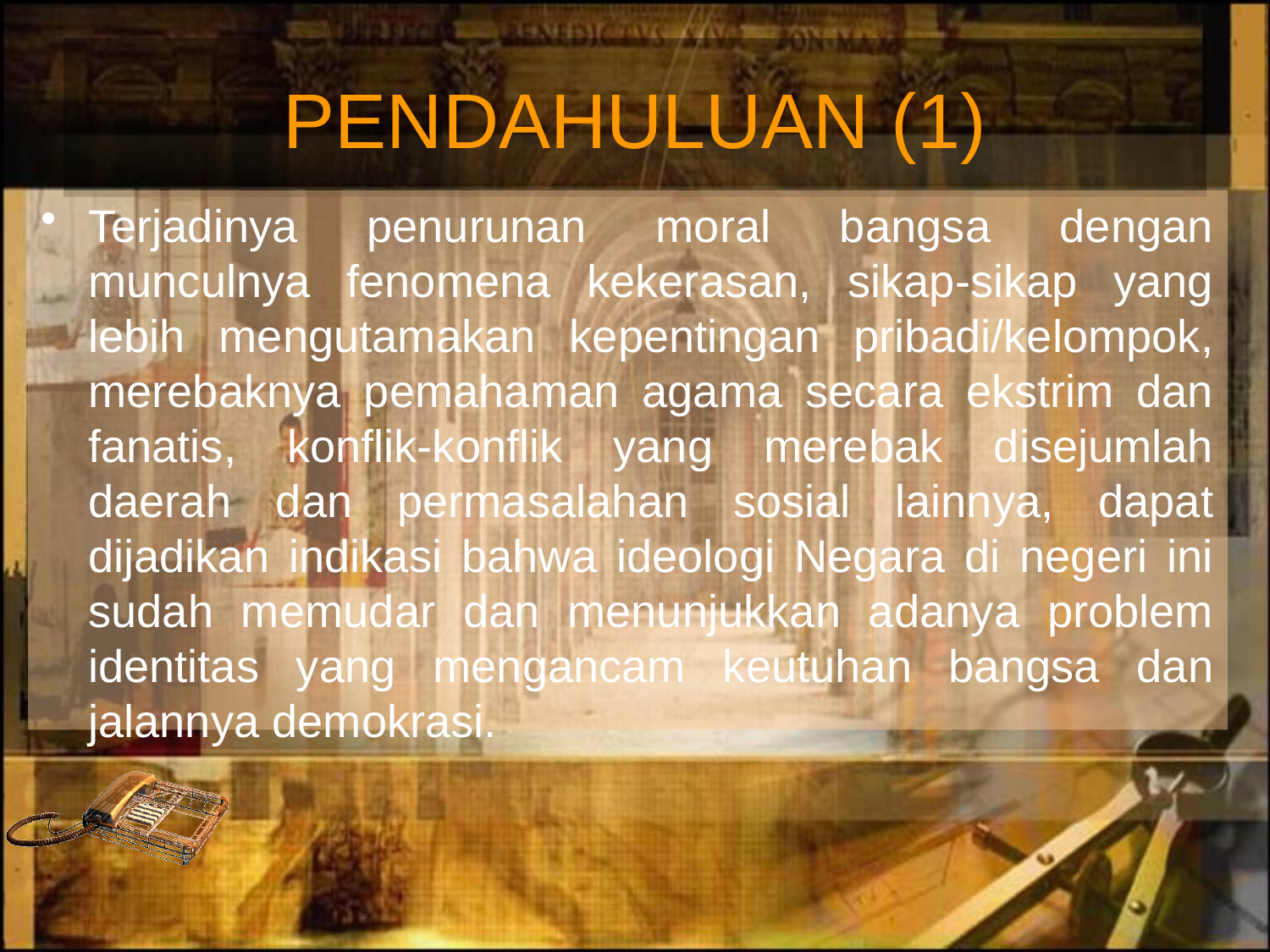

# PENDAHULUAN (1)
Terjadinya penurunan moral bangsa dengan munculnya fenomena kekerasan, sikap-sikap yang lebih mengutamakan kepentingan pribadi/kelompok, merebaknya pemahaman agama secara ekstrim dan fanatis, konflik-konflik yang merebak disejumlah daerah dan permasalahan sosial lainnya, dapat dijadikan indikasi bahwa ideologi Negara di negeri ini sudah memudar dan menunjukkan adanya problem identitas yang mengancam keutuhan bangsa dan jalannya demokrasi.